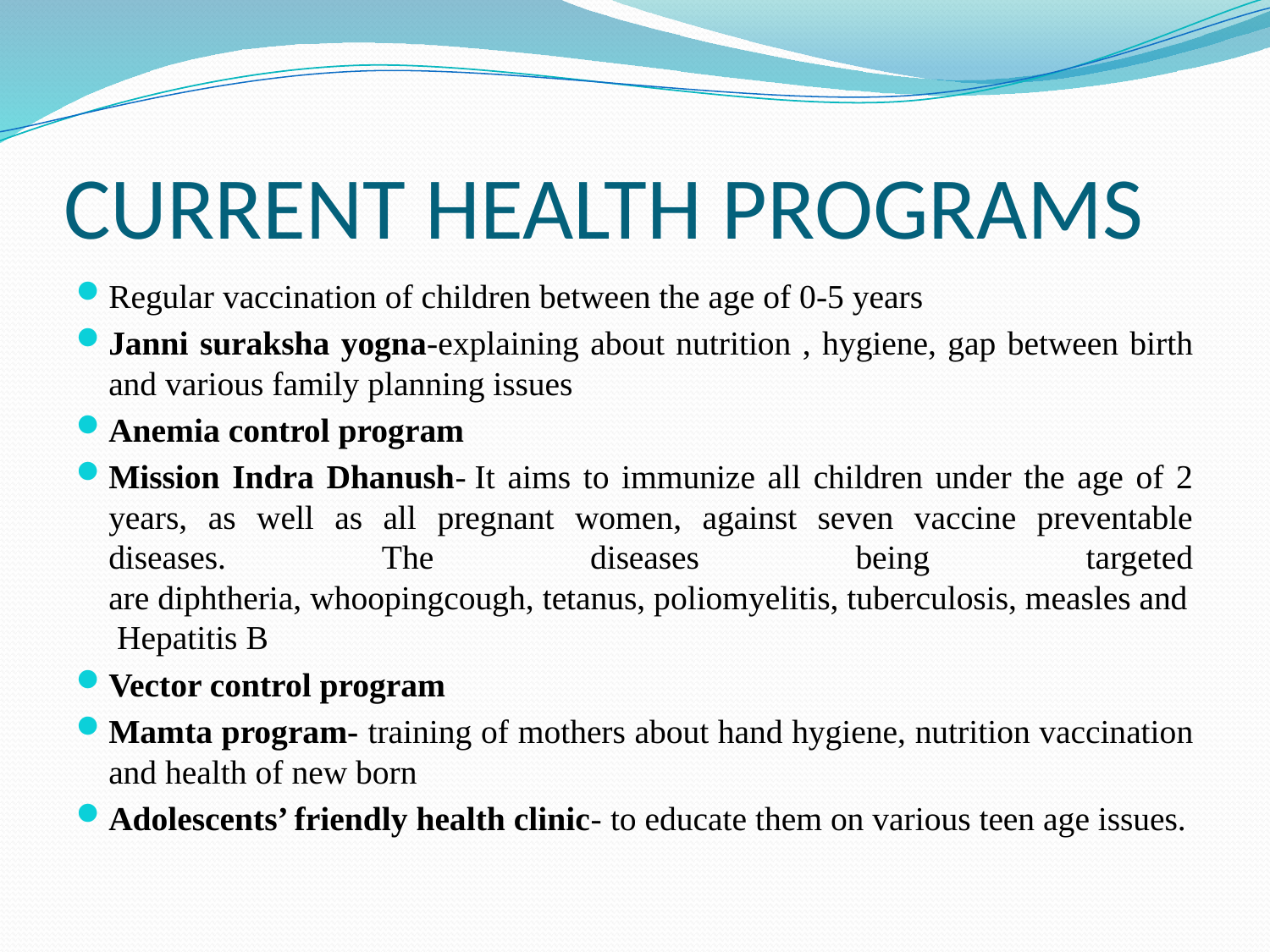

# CURRENT HEALTH PROGRAMS
Regular vaccination of children between the age of 0-5 years
Janni suraksha yogna-explaining about nutrition , hygiene, gap between birth and various family planning issues
Anemia control program
Mission Indra Dhanush- It aims to immunize all children under the age of 2 years, as well as all pregnant women, against seven vaccine preventable diseases. The diseases being targeted are diphtheria, whoopingcough, tetanus, poliomyelitis, tuberculosis, measles and Hepatitis B
Vector control program
Mamta program- training of mothers about hand hygiene, nutrition vaccination and health of new born
Adolescents’ friendly health clinic- to educate them on various teen age issues.